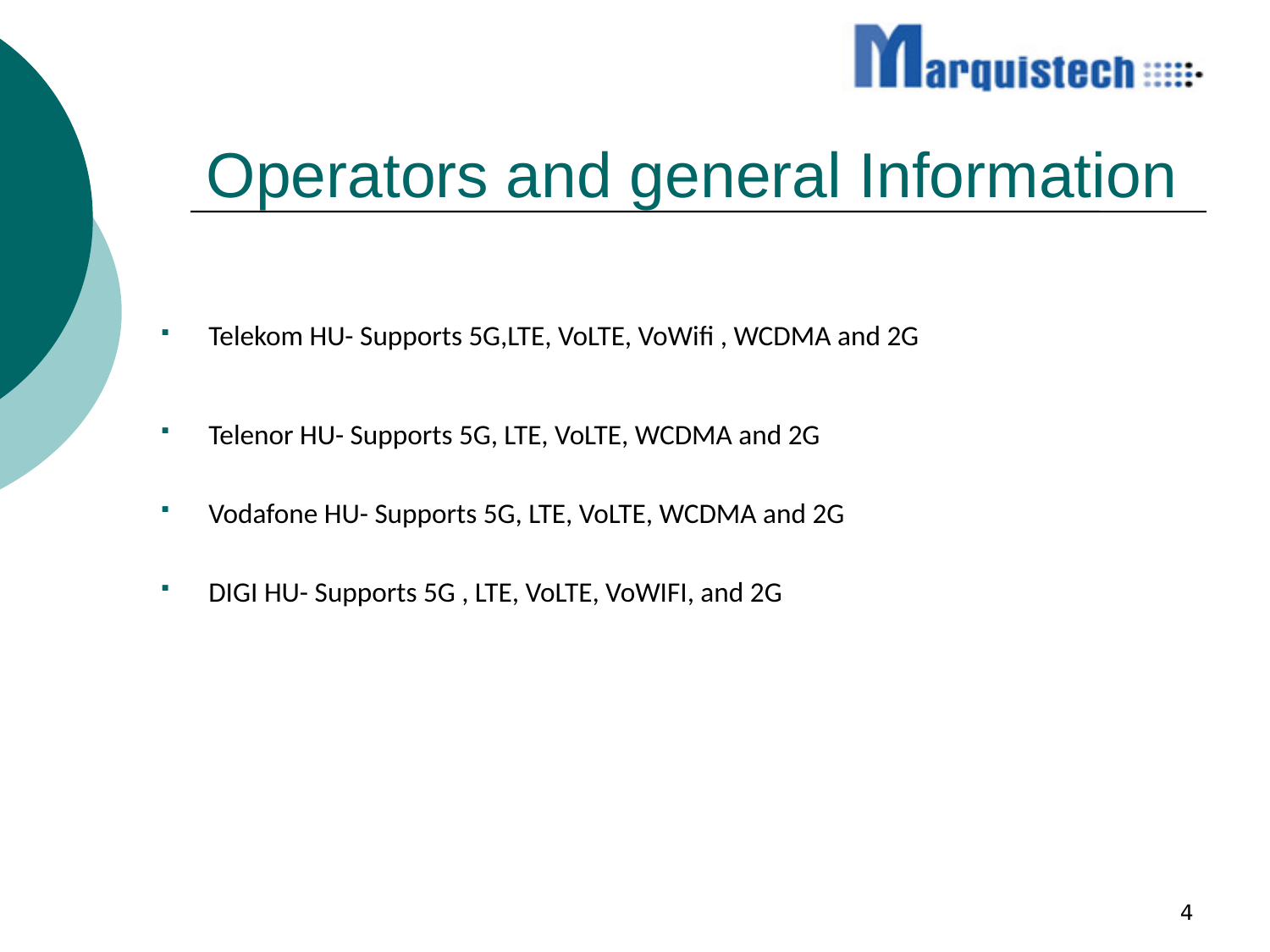

# Operators and general Information

Telekom HU- Supports 5G,LTE, VoLTE, VoWifi , WCDMA and 2G

Telenor HU- Supports 5G, LTE, VoLTE, WCDMA and 2G

Vodafone HU- Supports 5G, LTE, VoLTE, WCDMA and 2G

DIGI HU- Supports 5G , LTE, VoLTE, VoWIFI, and 2G

4